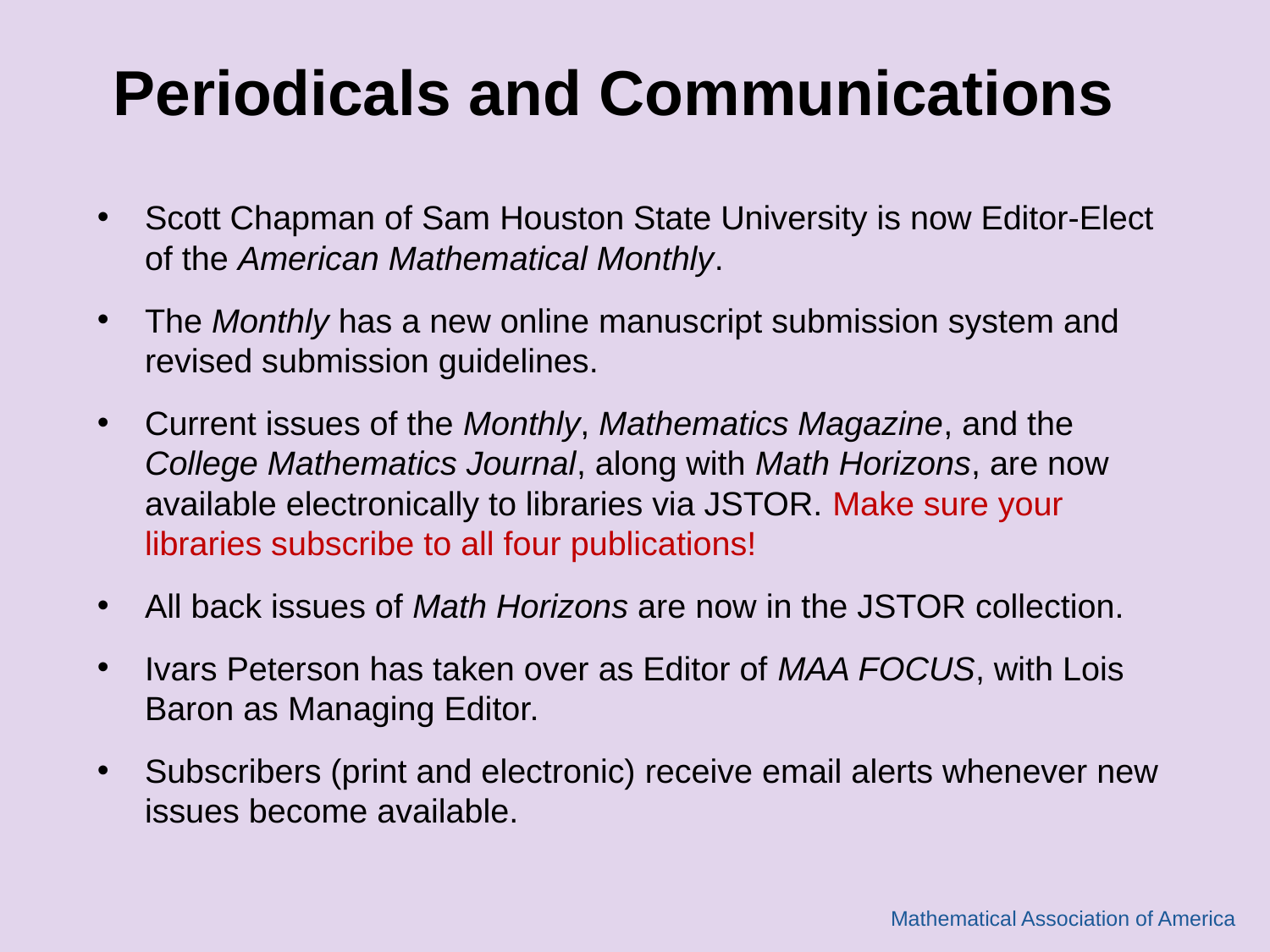

Periodicals and Communications
Scott Chapman of Sam Houston State University is now Editor-Elect of the American Mathematical Monthly.

The Monthly has a new online manuscript submission system and revised submission guidelines.

Current issues of the Monthly, Mathematics Magazine, and the College Mathematics Journal, along with Math Horizons, are now available electronically to libraries via JSTOR. Make sure your libraries subscribe to all four publications!

All back issues of Math Horizons are now in the JSTOR collection.

Ivars Peterson has taken over as Editor of MAA FOCUS, with Lois Baron as Managing Editor.

Subscribers (print and electronic) receive email alerts whenever new issues become available.